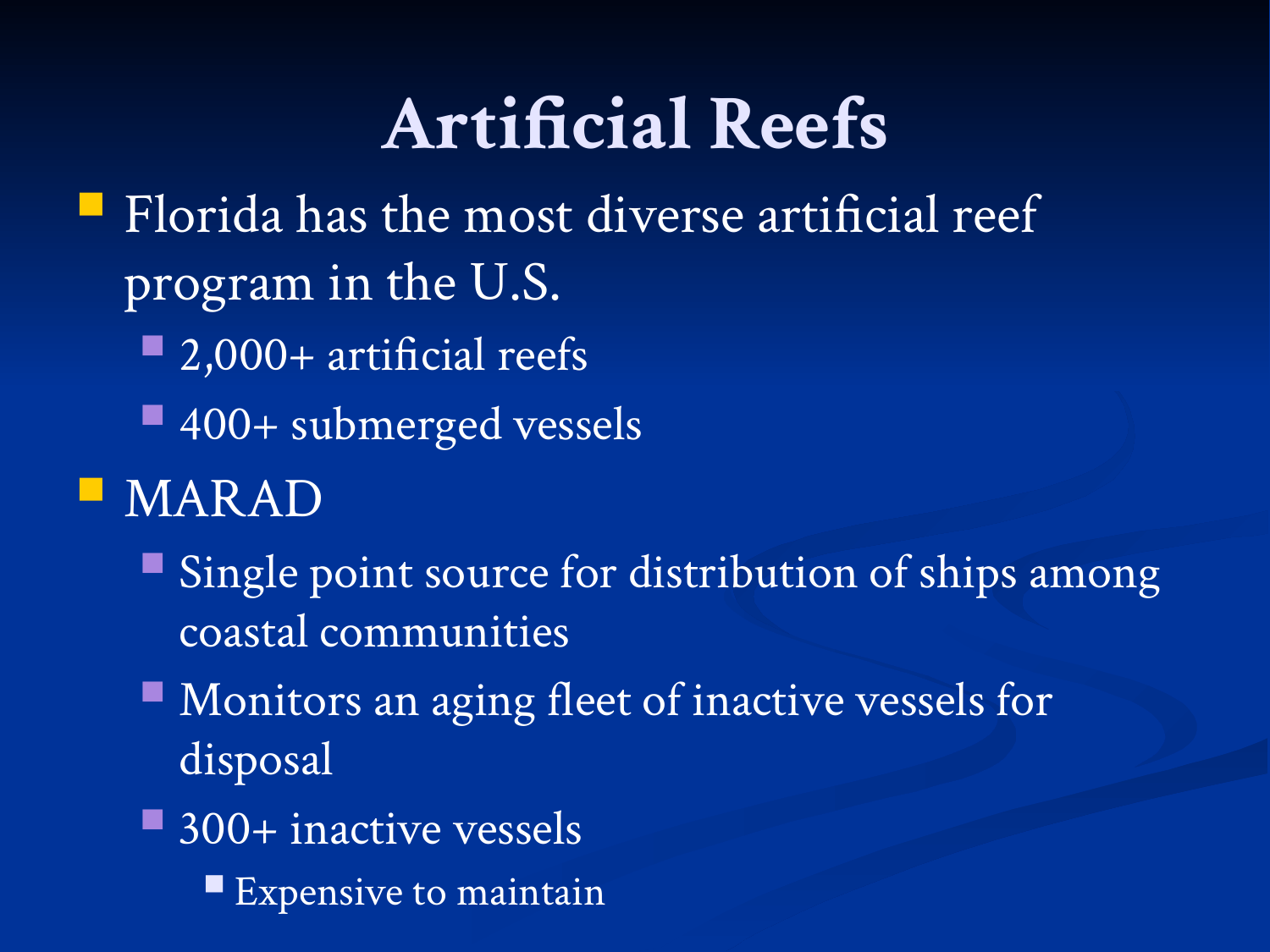

# Artificial Reefs
Florida has the most diverse artificial reef program in the U.S.
2,000+ artificial reefs
400+ submerged vessels
MARAD
Single point source for distribution of ships among coastal communities
Monitors an aging fleet of inactive vessels for disposal
300+ inactive vessels
Expensive to maintain